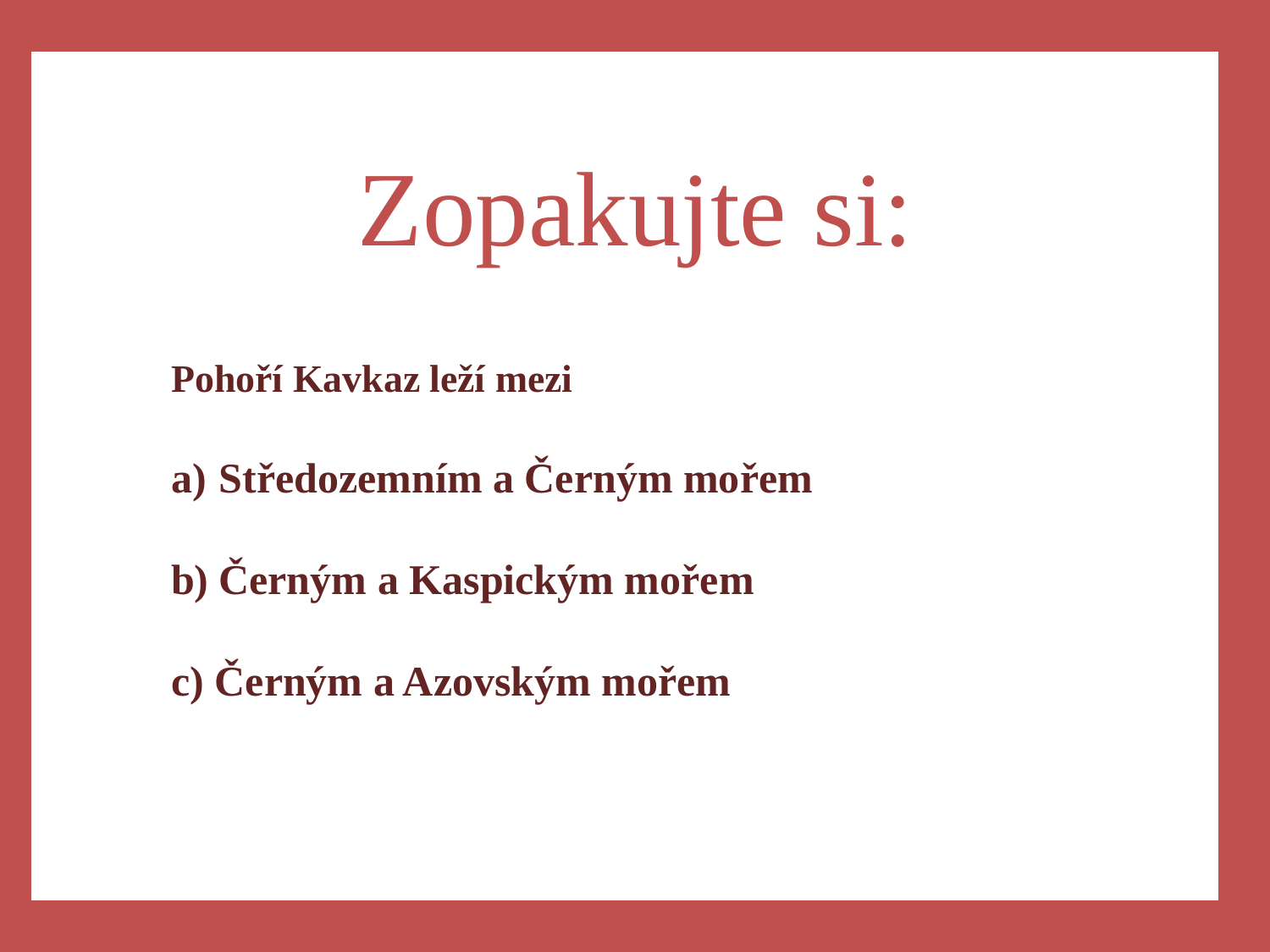

a)
Zopakujte si:
Pohoří Kavkaz leží mezi

Středozemním a Černým mořem

Černým a Kaspickým mořem

c) Černým a Azovským mořem